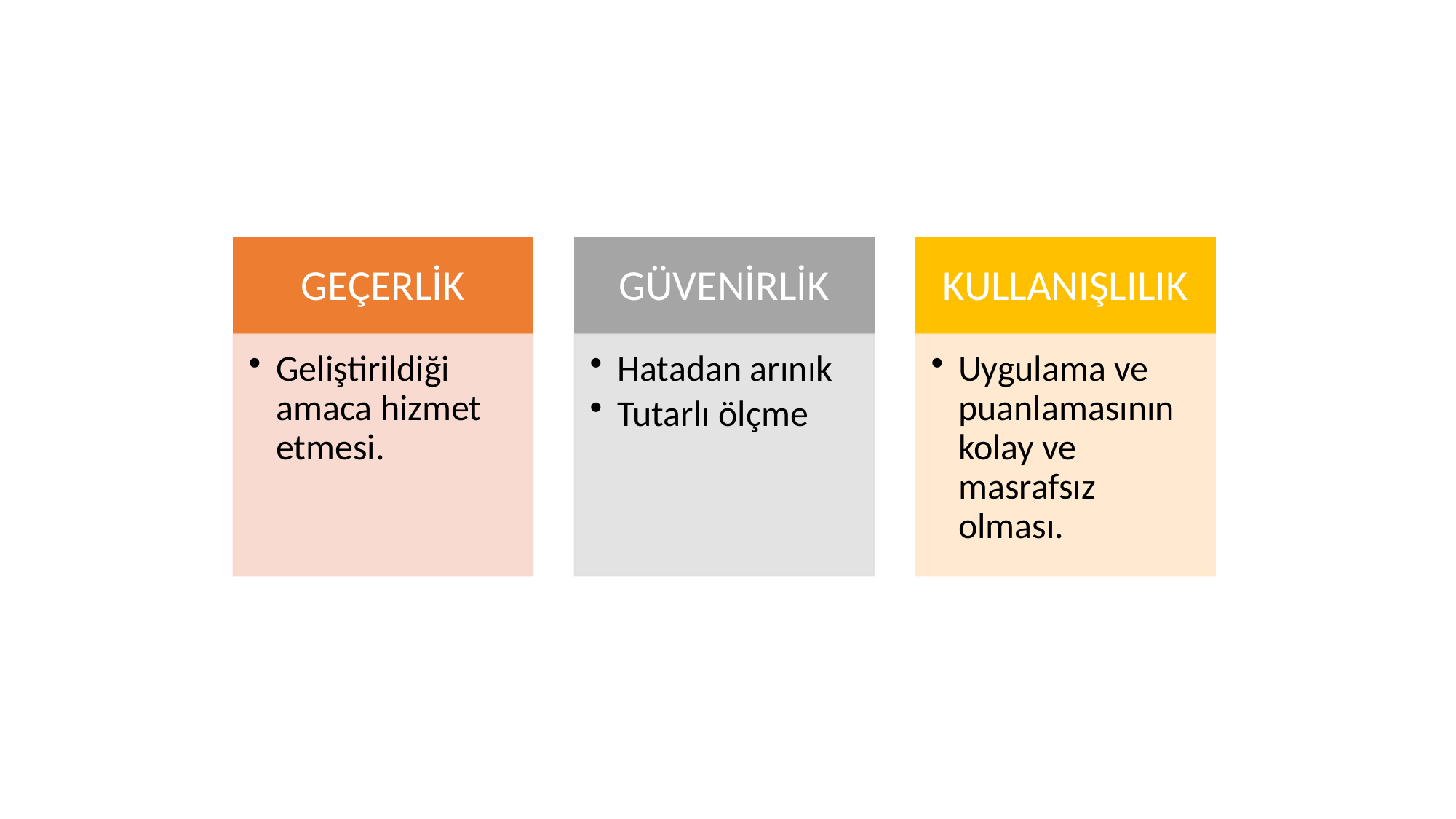

GEÇERLİK
Geliştirildiği amaca hizmet etmesi.
GÜVENİRLİK
Hatadan arınık
Tutarlı ölçme
KULLANIŞLILIK
Uygulama ve puanlamasının kolay ve masrafsız olması.